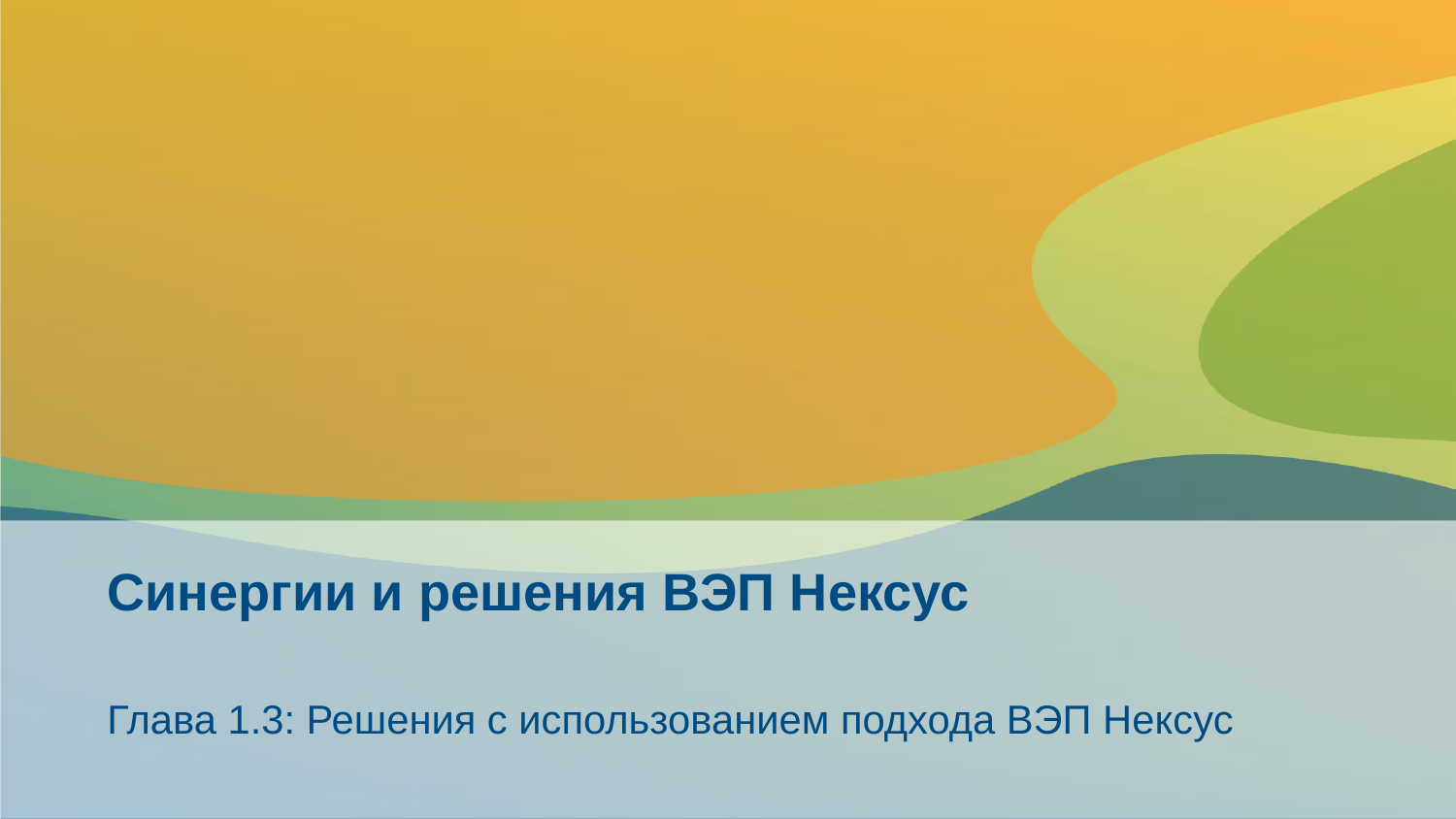

# Синергии и решения ВЭП Нексус
Глава 1.3: Решения с использованием подхода ВЭП Нексус